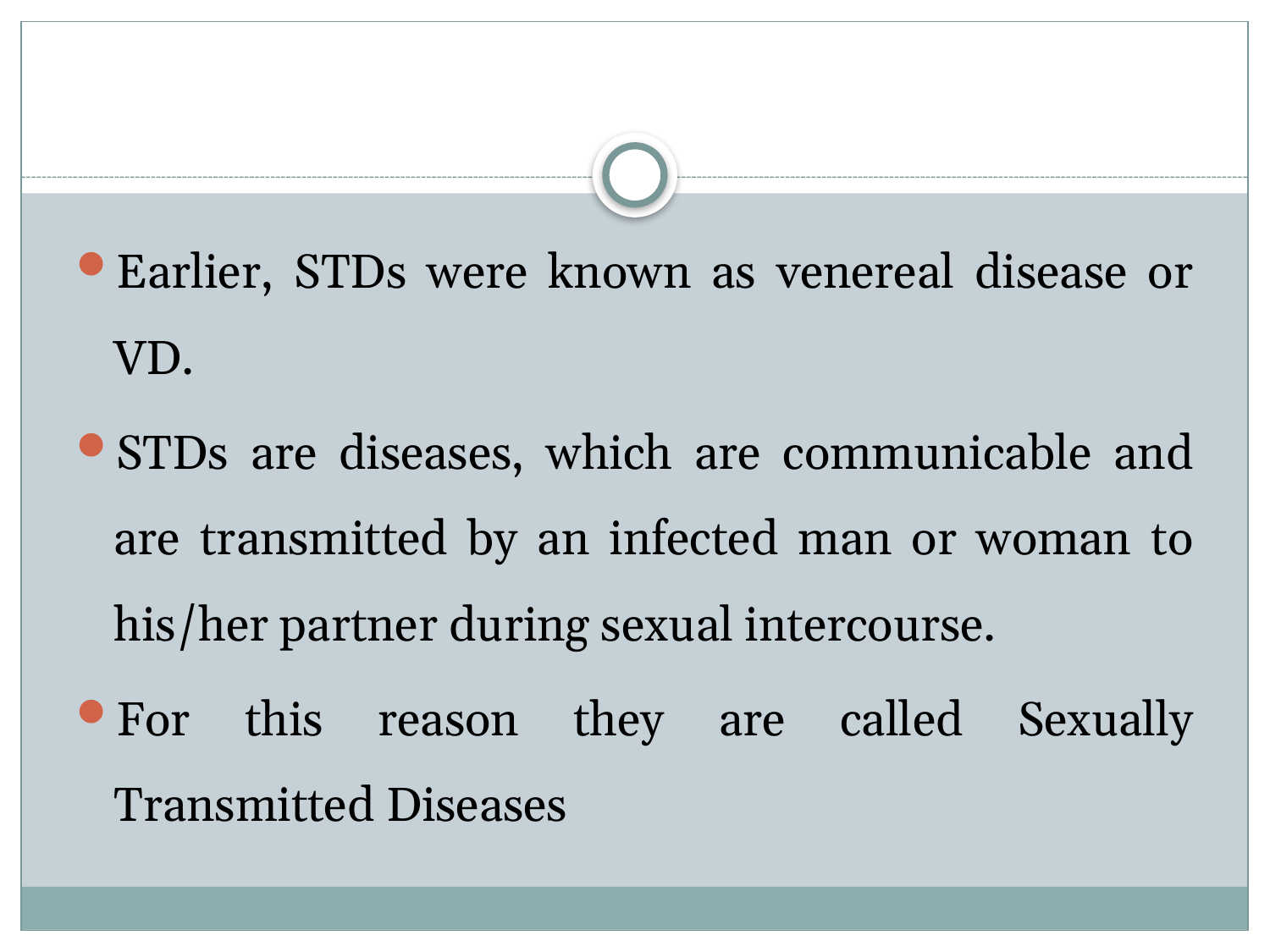

#
Earlier, STDs were known as venereal disease or VD.
STDs are diseases, which are communicable and are transmitted by an infected man or woman to his/her partner during sexual intercourse.
For this reason they are called Sexually Transmitted Diseases